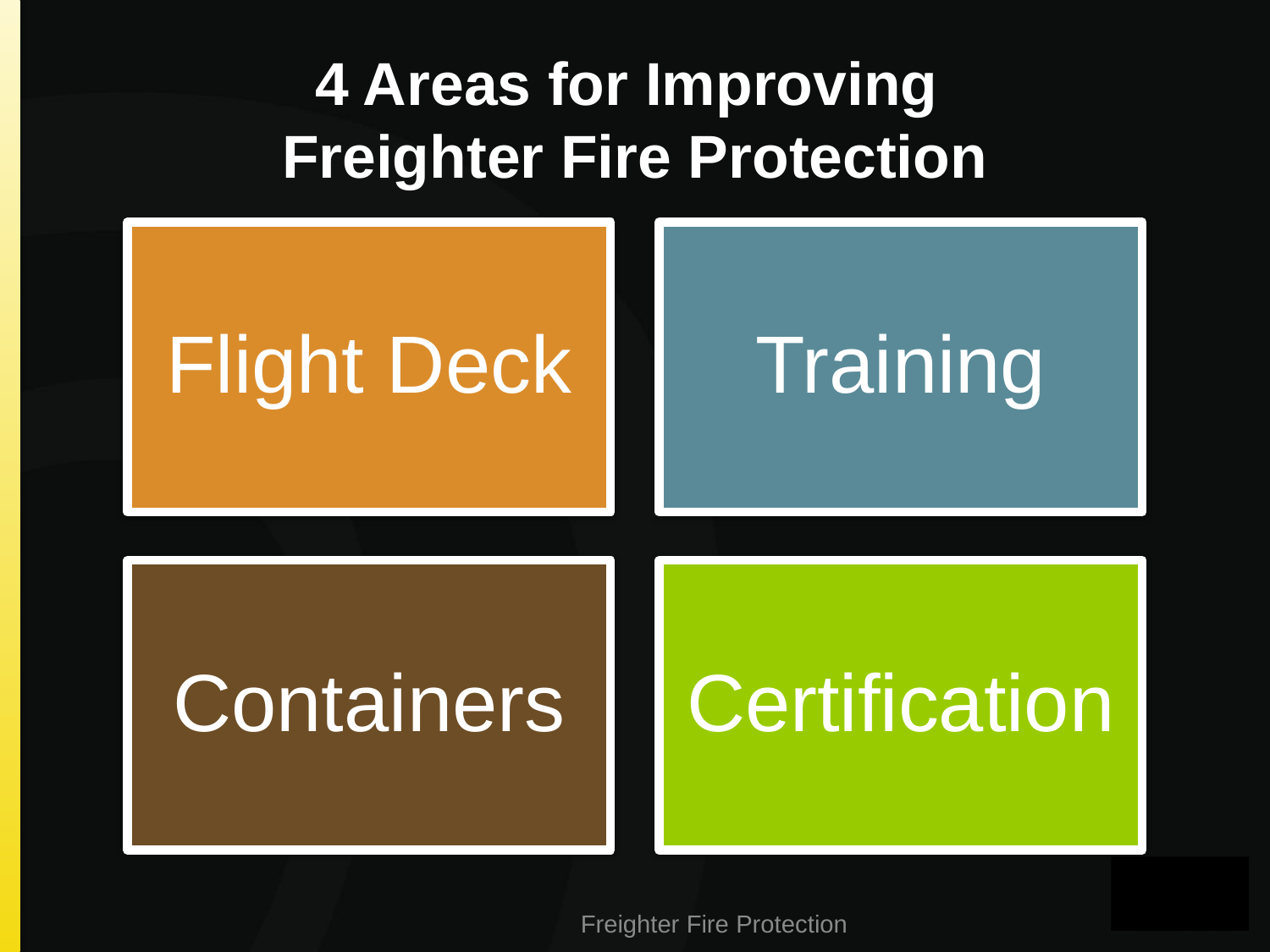

# 4 Areas for Improving Freighter Fire Protection
Flight Deck
Training
Containers
Certification

Freighter Fire Protection